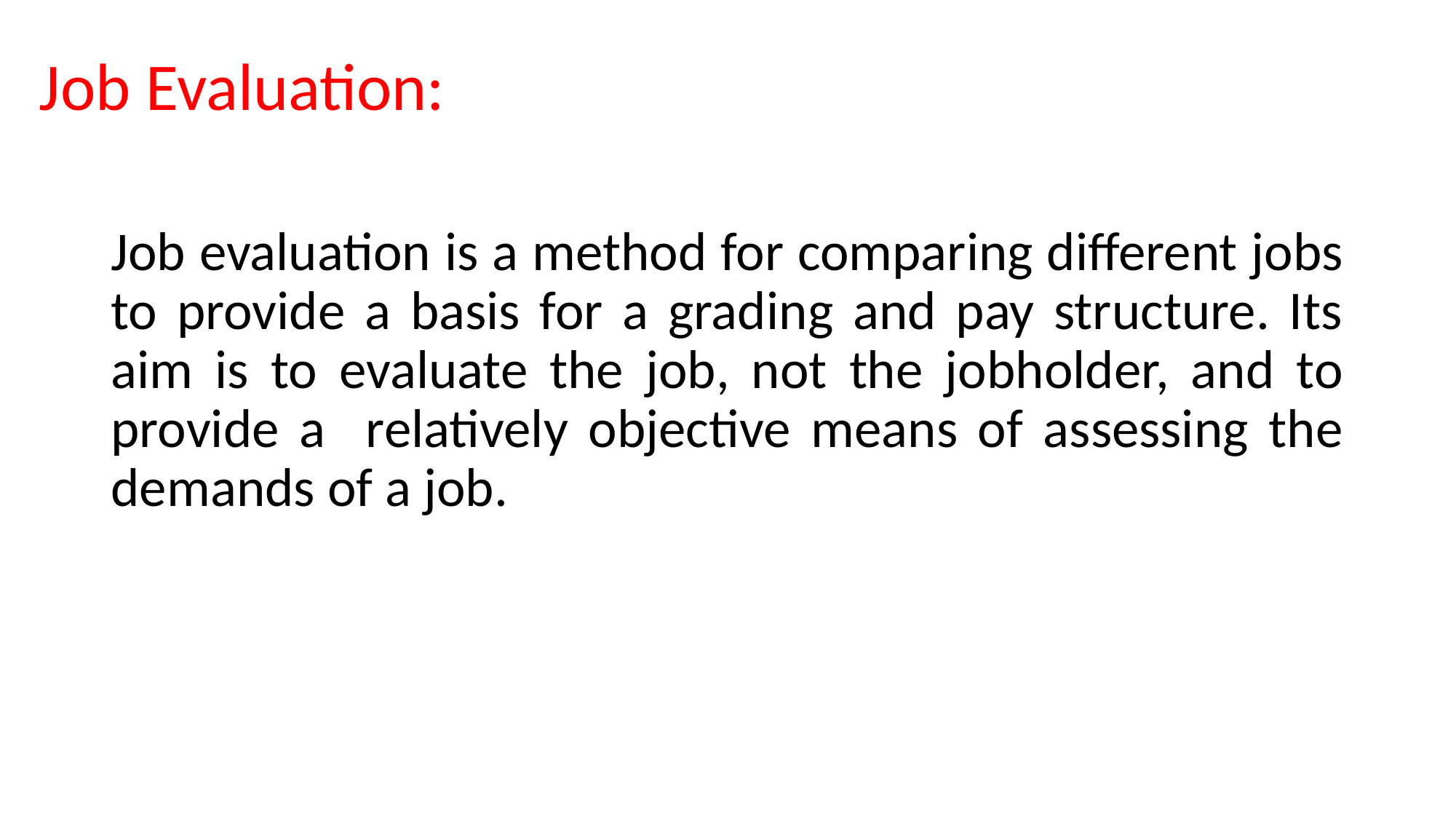

# Job Evaluation:
Job evaluation is a method for comparing different jobs to provide a basis for a grading and pay structure. Its aim is to evaluate the job, not the jobholder, and to provide a  relatively objective means of assessing the demands of a job.